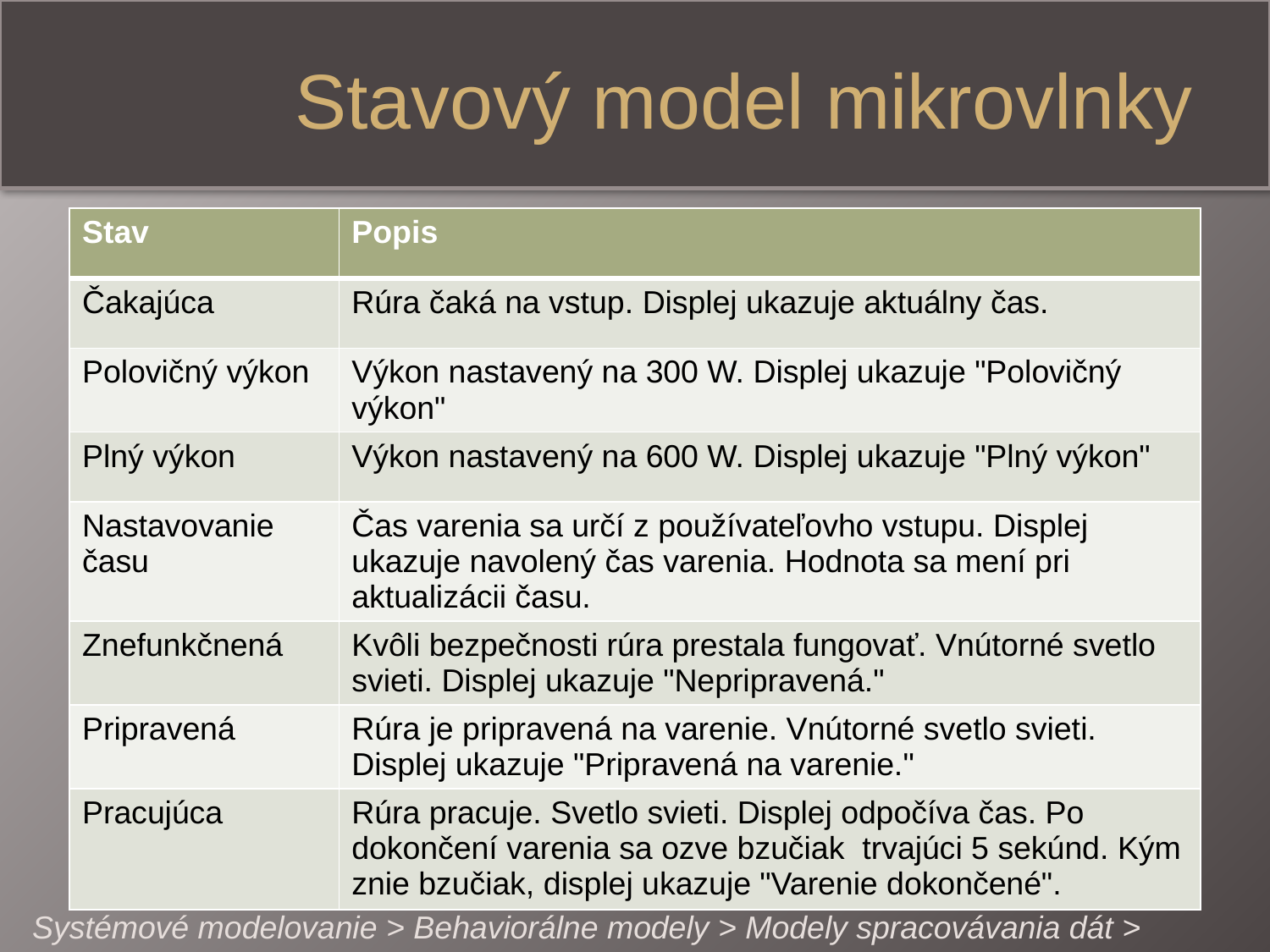

# Stavový model mikrovlnky
| Stav | Popis |
| --- | --- |
| Čakajúca | Rúra čaká na vstup. Displej ukazuje aktuálny čas. |
| Polovičný výkon | Výkon nastavený na 300 W. Displej ukazuje "Polovičný výkon" |
| Plný výkon | Výkon nastavený na 600 W. Displej ukazuje "Plný výkon" |
| Nastavovanie času | Čas varenia sa určí z používateľovho vstupu. Displej ukazuje navolený čas varenia. Hodnota sa mení pri aktualizácii času. |
| Znefunkčnená | Kvôli bezpečnosti rúra prestala fungovať. Vnútorné svetlo svieti. Displej ukazuje "Nepripravená." |
| Pripravená | Rúra je pripravená na varenie. Vnútorné svetlo svieti. Displej ukazuje "Pripravená na varenie." |
| Pracujúca | Rúra pracuje. Svetlo svieti. Displej odpočíva čas. Po dokončení varenia sa ozve bzučiak trvajúci 5 sekúnd. Kým znie bzučiak, displej ukazuje "Varenie dokončené". |
Systémové modelovanie > Behaviorálne modely > Modely spracovávania dát > Stavové m.